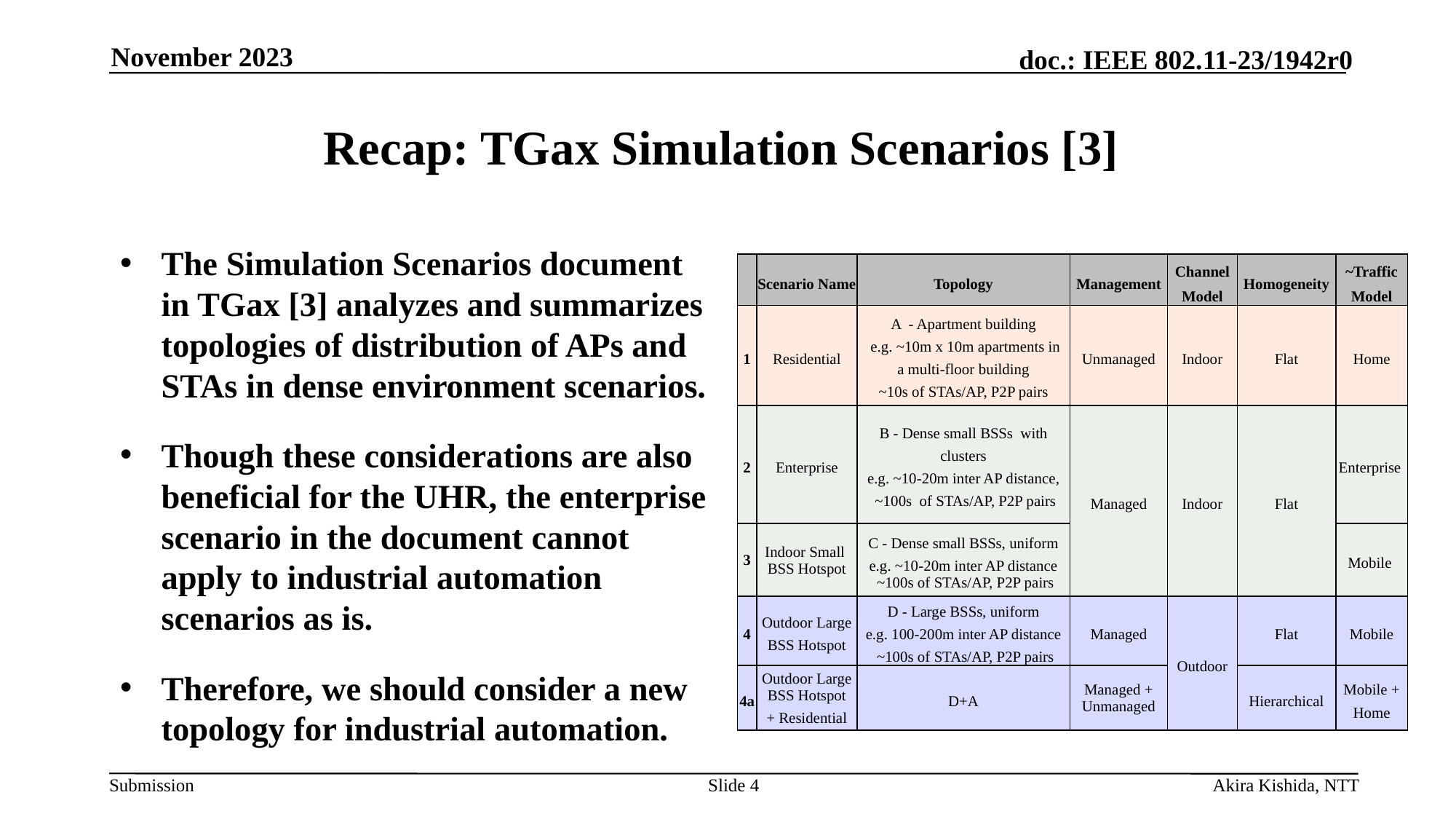

November 2023
# Recap: TGax Simulation Scenarios [3]
The Simulation Scenarios document in TGax [3] analyzes and summarizes topologies of distribution of APs and STAs in dense environment scenarios.
Though these considerations are also beneficial for the UHR, the enterprise scenario in the document cannot apply to industrial automation scenarios as is.
Therefore, we should consider a new topology for industrial automation.

|  | Scenario Name | Topology | Management | Channel Model | Homogeneity | ~Traffic Model |
| --- | --- | --- | --- | --- | --- | --- |
| 1 | Residential | A - Apartment building e.g. ~10m x 10m apartments in a multi-floor building ~10s of STAs/AP, P2P pairs | Unmanaged | Indoor | Flat | Home |
| 2 | Enterprise | B - Dense small BSSs with clusters e.g. ~10-20m inter AP distance, ~100s of STAs/AP, P2P pairs | Managed | Indoor | Flat | Enterprise |
| 3 | Indoor Small BSS Hotspot | C - Dense small BSSs, uniform e.g. ~10-20m inter AP distance ~100s of STAs/AP, P2P pairs |  |  |  | Mobile |
| 4 | Outdoor Large BSS Hotspot | D - Large BSSs, uniform e.g. 100-200m inter AP distance ~100s of STAs/AP, P2P pairs | Managed | Outdoor | Flat | Mobile |
| 4a | Outdoor Large BSS Hotspot + Residential | D+A | Managed + Unmanaged |  | Hierarchical | Mobile + Home |
Slide 4
Akira Kishida, NTT